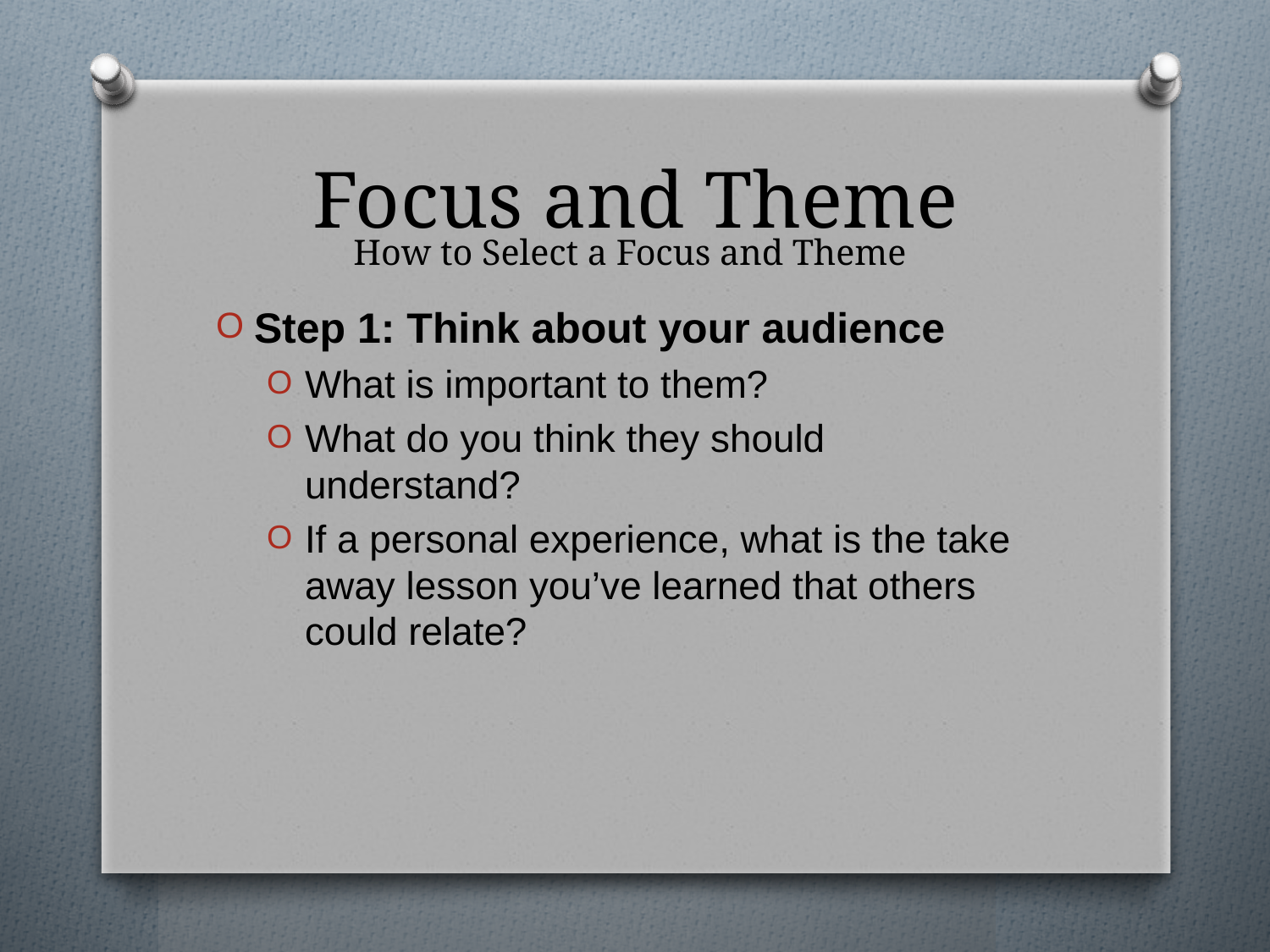

# Focus and Theme
How to Select a Focus and Theme
Step 1: Think about your audience
What is important to them?
What do you think they should understand?
If a personal experience, what is the take away lesson you’ve learned that others could relate?